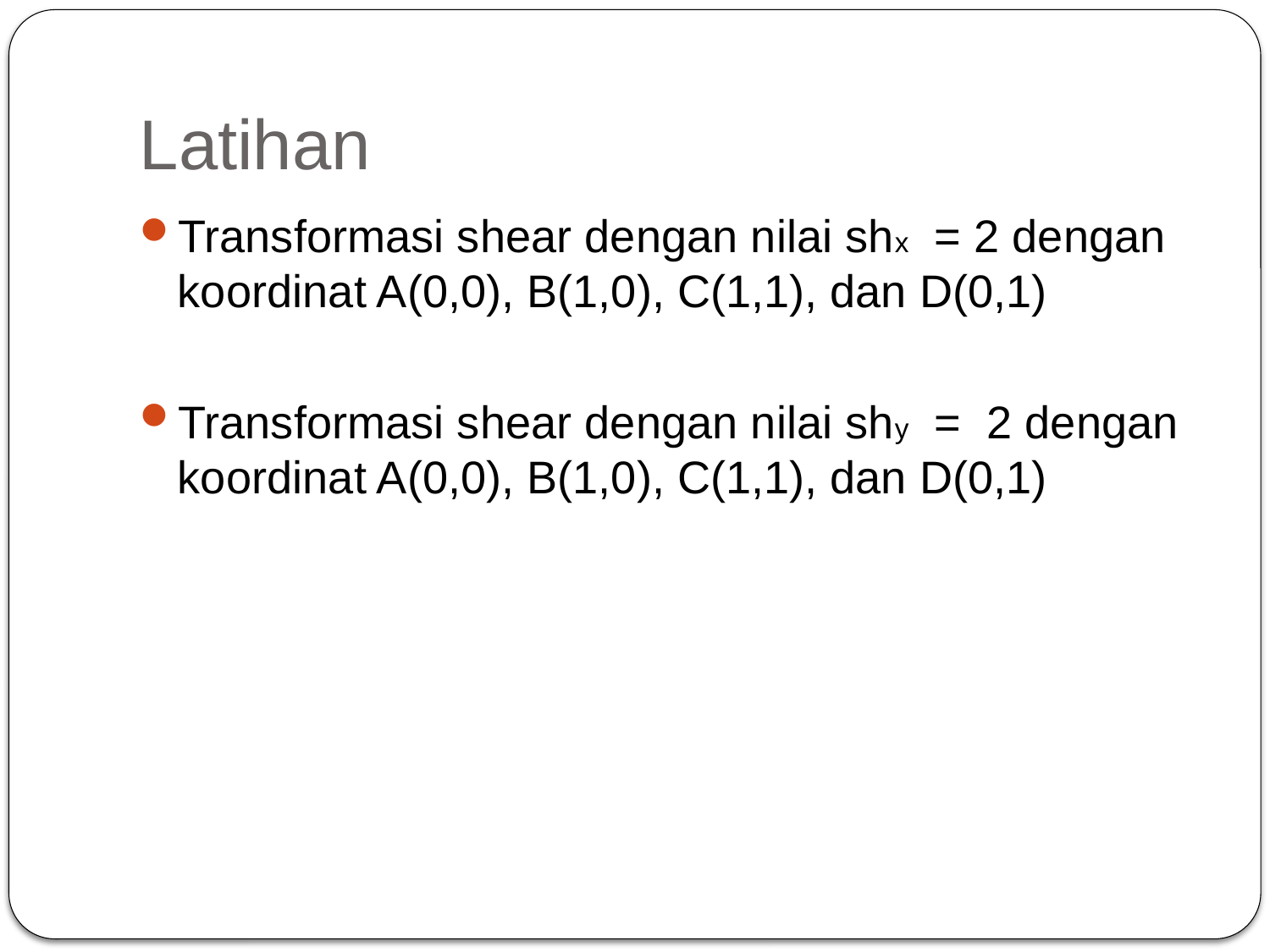

# Latihan
Transformasi shear dengan nilai shx  = 2 dengan koordinat A(0,0), B(1,0), C(1,1), dan D(0,1)

Transformasi shear dengan nilai shy  =  2 dengan koordinat A(0,0), B(1,0), C(1,1), dan D(0,1)